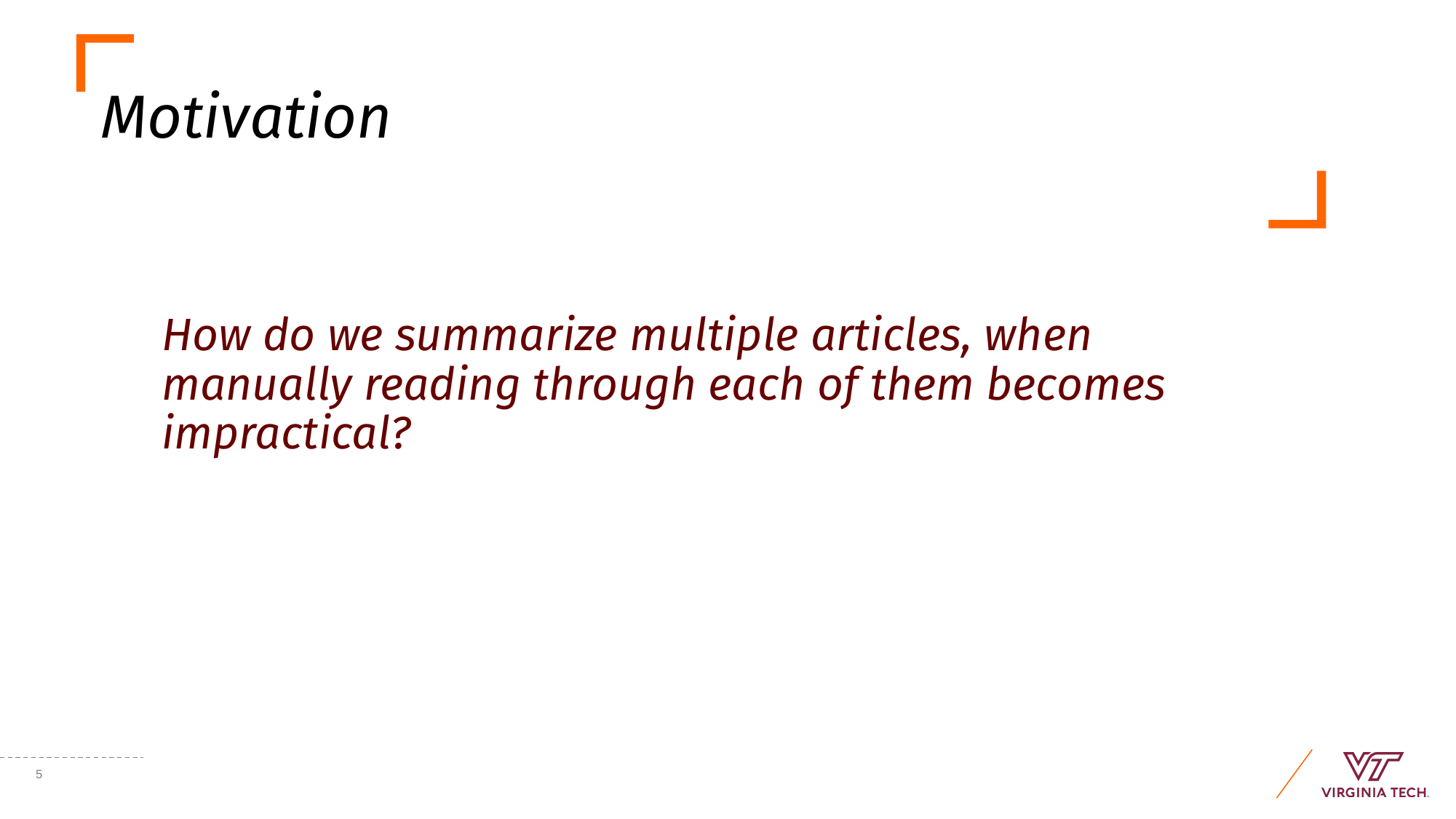

# Motivation
How do we summarize multiple articles, when manually reading through each of them becomes impractical?
5